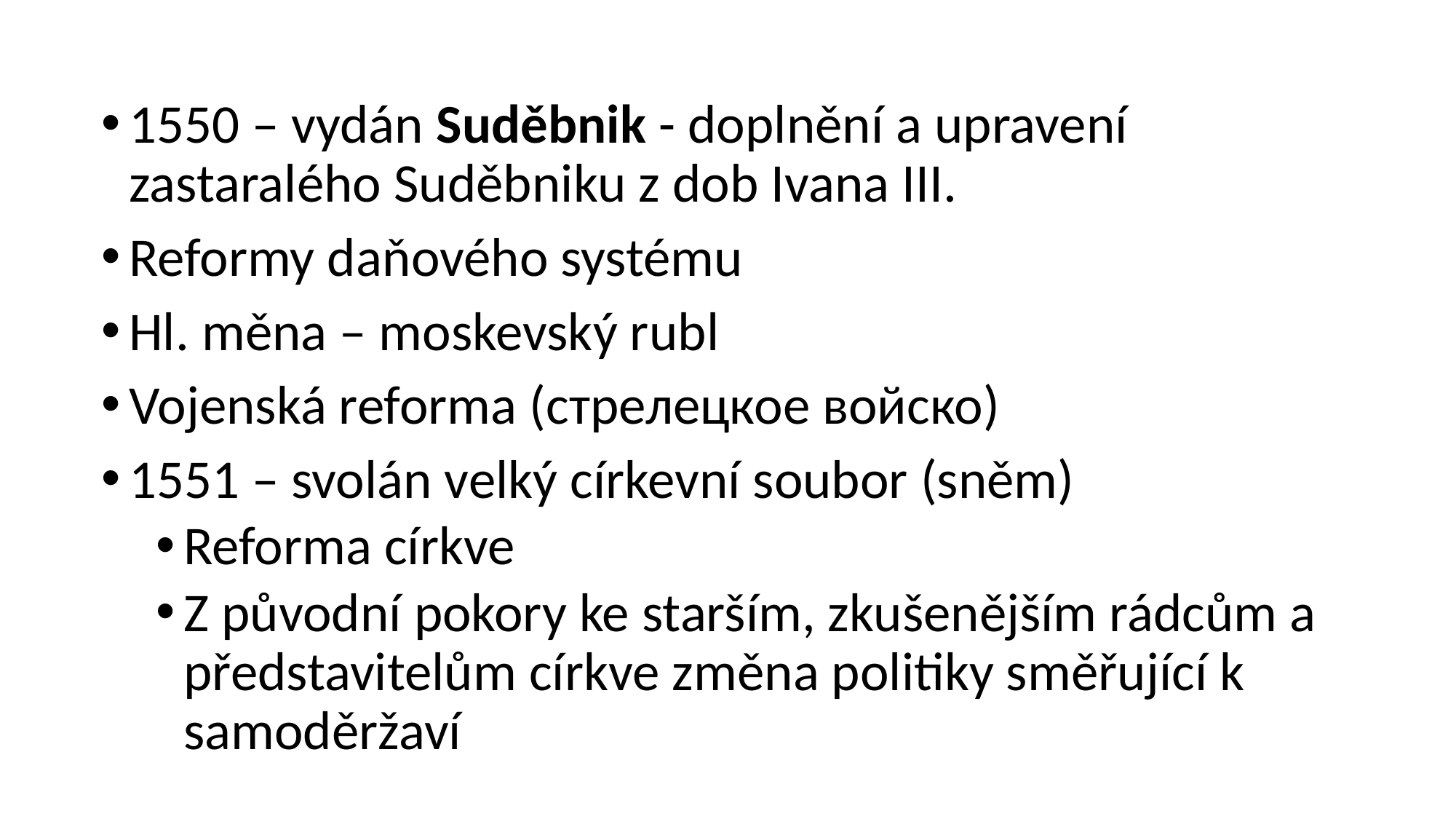

1550 – vydán Suděbnik - doplnění a upravení zastaralého Suděbniku z dob Ivana III.
Reformy daňového systému
Hl. měna – moskevský rubl
Vojenská reforma (стрелецкое войско)
1551 – svolán velký církevní soubor (sněm)
Reforma církve
Z původní pokory ke starším, zkušenějším rádcům a představitelům církve změna politiky směřující k samoděržaví